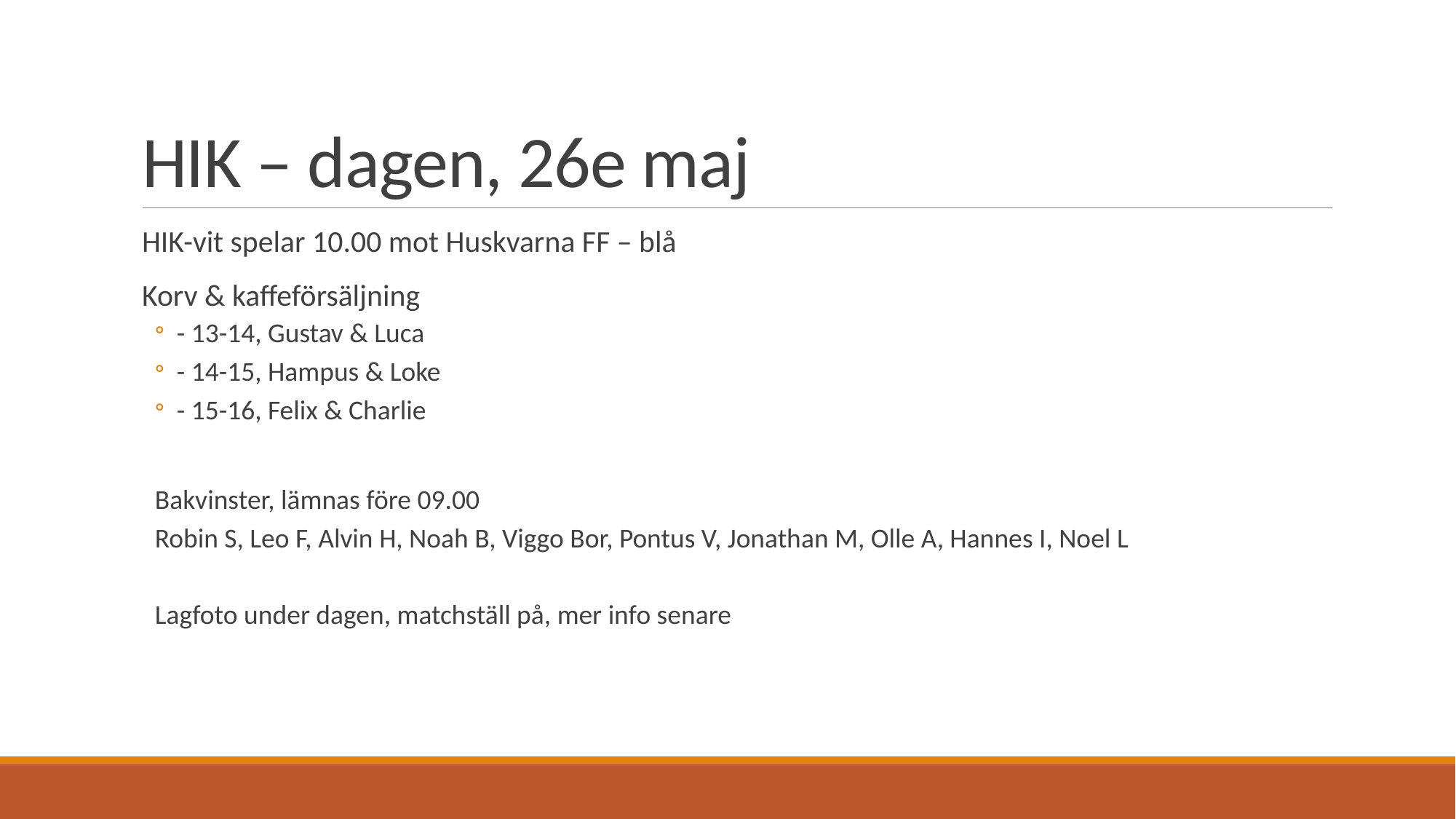

# HIK – dagen, 26e maj
HIK-vit spelar 10.00 mot Huskvarna FF – blå
Korv & kaffeförsäljning
- 13-14, Gustav & Luca
- 14-15, Hampus & Loke
- 15-16, Felix & Charlie

Bakvinster, lämnas före 09.00
Robin S, Leo F, Alvin H, Noah B, Viggo Bor, Pontus V, Jonathan M, Olle A, Hannes I, Noel L

Lagfoto under dagen, matchställ på, mer info senare